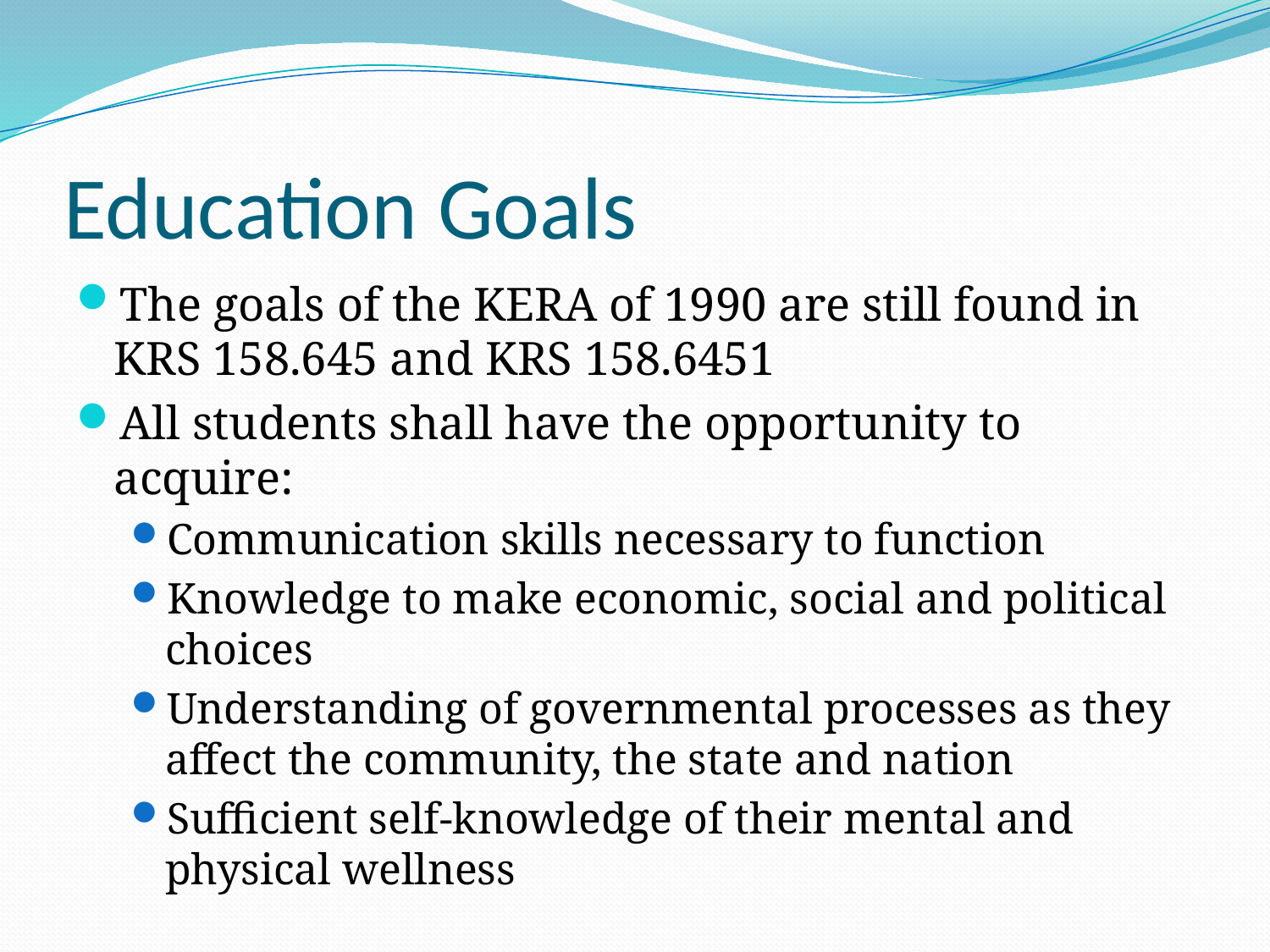

# Education Goals
The goals of the KERA of 1990 are still found in KRS 158.645 and KRS 158.6451
All students shall have the opportunity to acquire:
Communication skills necessary to function
Knowledge to make economic, social and political choices
Understanding of governmental processes as they affect the community, the state and nation
Sufficient self-knowledge of their mental and physical wellness